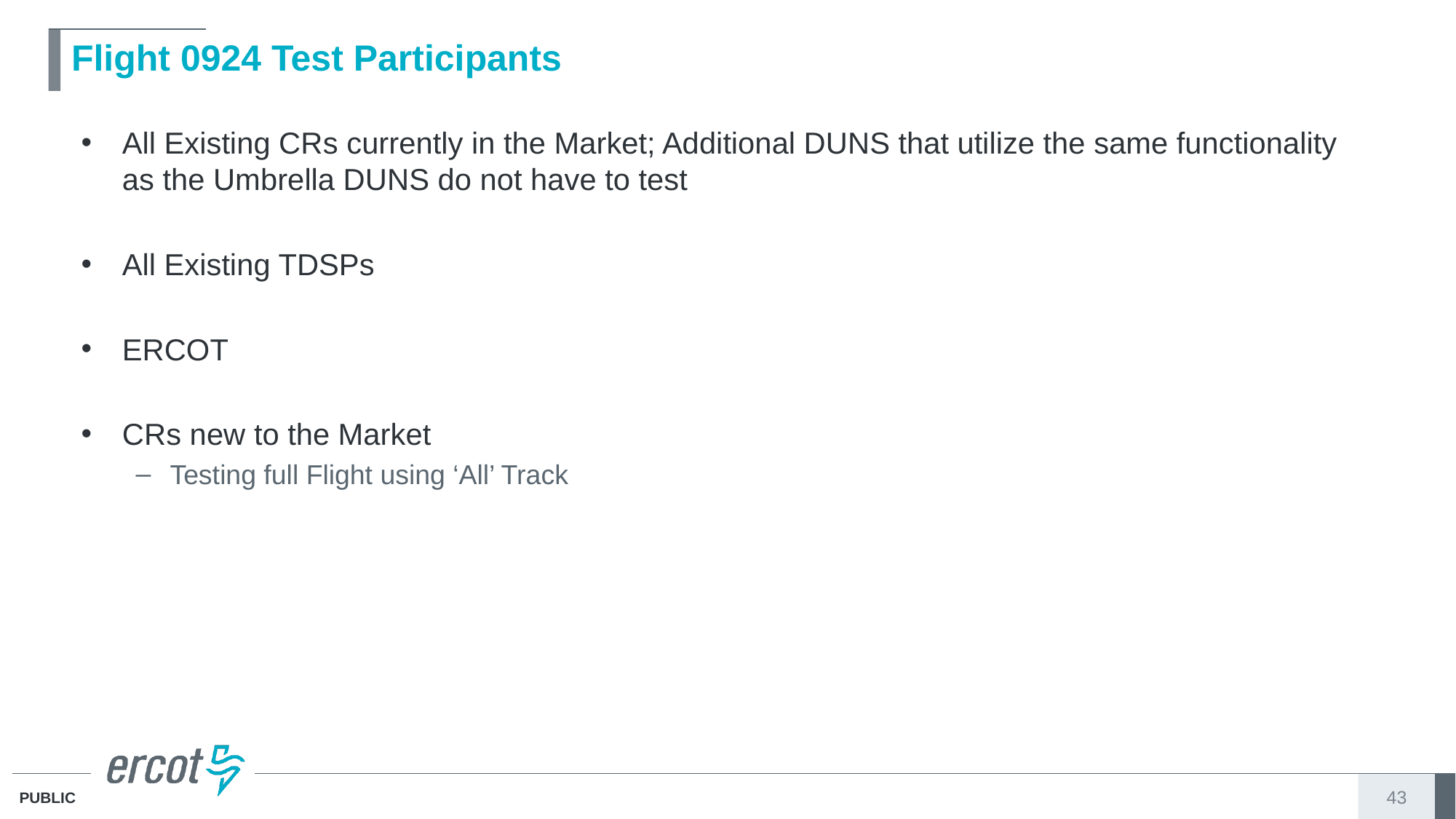

# Flight 0924 Test Participants
All Existing CRs currently in the Market; Additional DUNS that utilize the same functionality as the Umbrella DUNS do not have to test

All Existing TDSPs

ERCOT

CRs new to the Market
Testing full Flight using ‘All’ Track
43